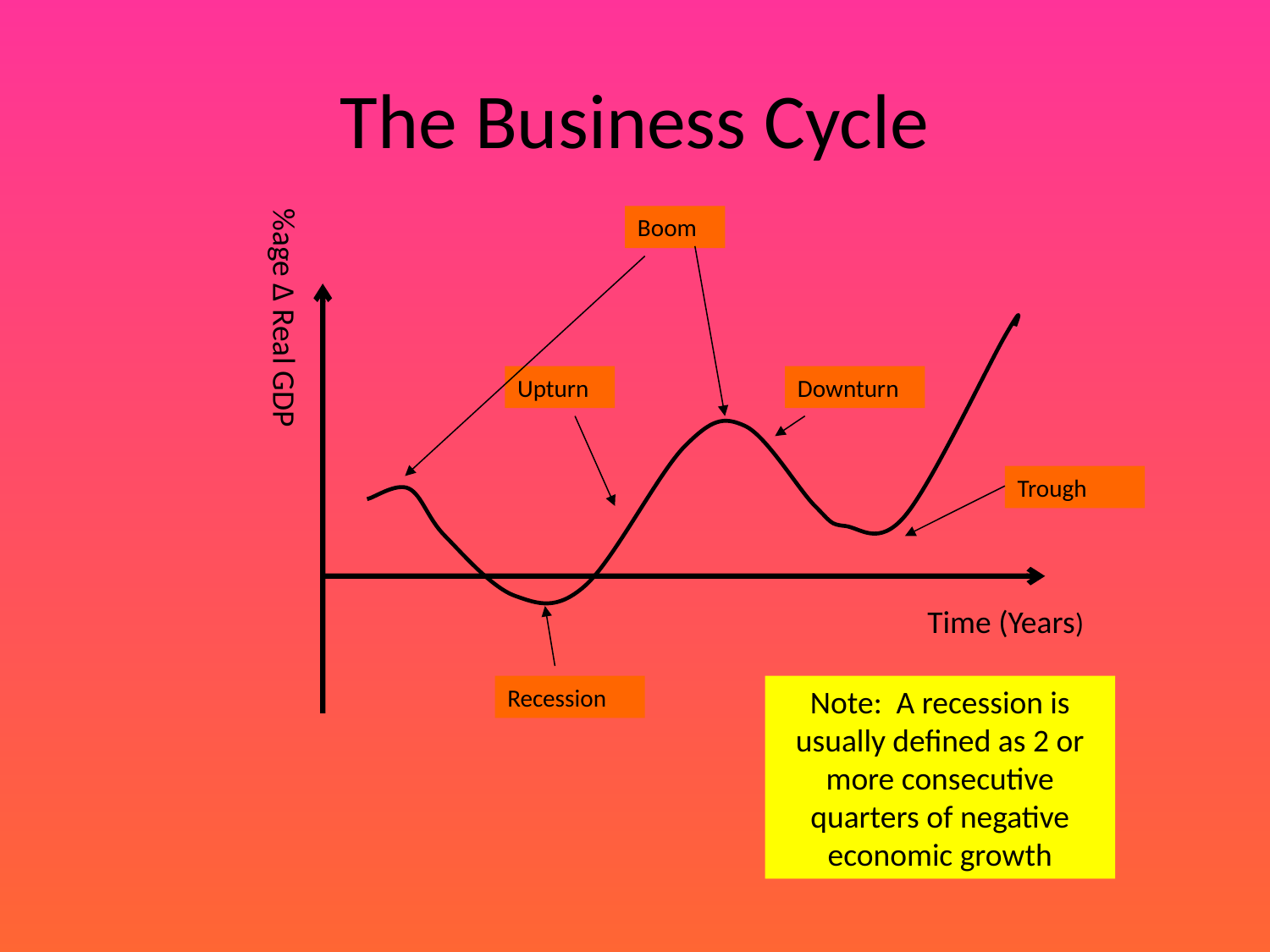

# The Business Cycle
%age ∆ Real GDP
Boom

Upturn
Downturn

Trough

Time (Years)

Recession
Note:  A recession is usually defined as 2 or more consecutive quarters of negative economic growth